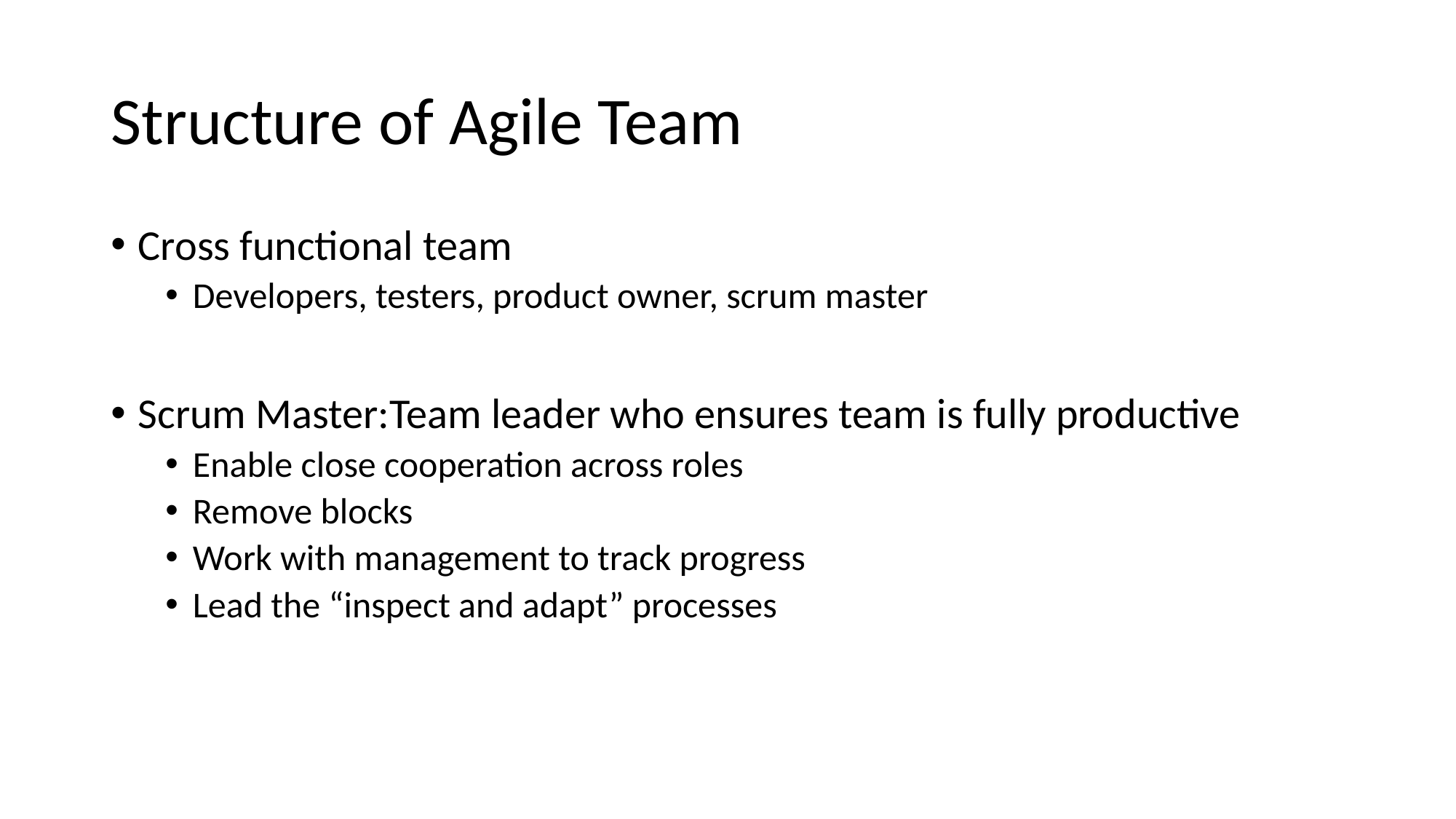

# Structure of Agile Team
Cross functional team
Developers, testers, product owner, scrum master

Scrum Master:Team leader who ensures team is fully productive
Enable close cooperation across roles
Remove blocks
Work with management to track progress
Lead the “inspect and adapt” processes